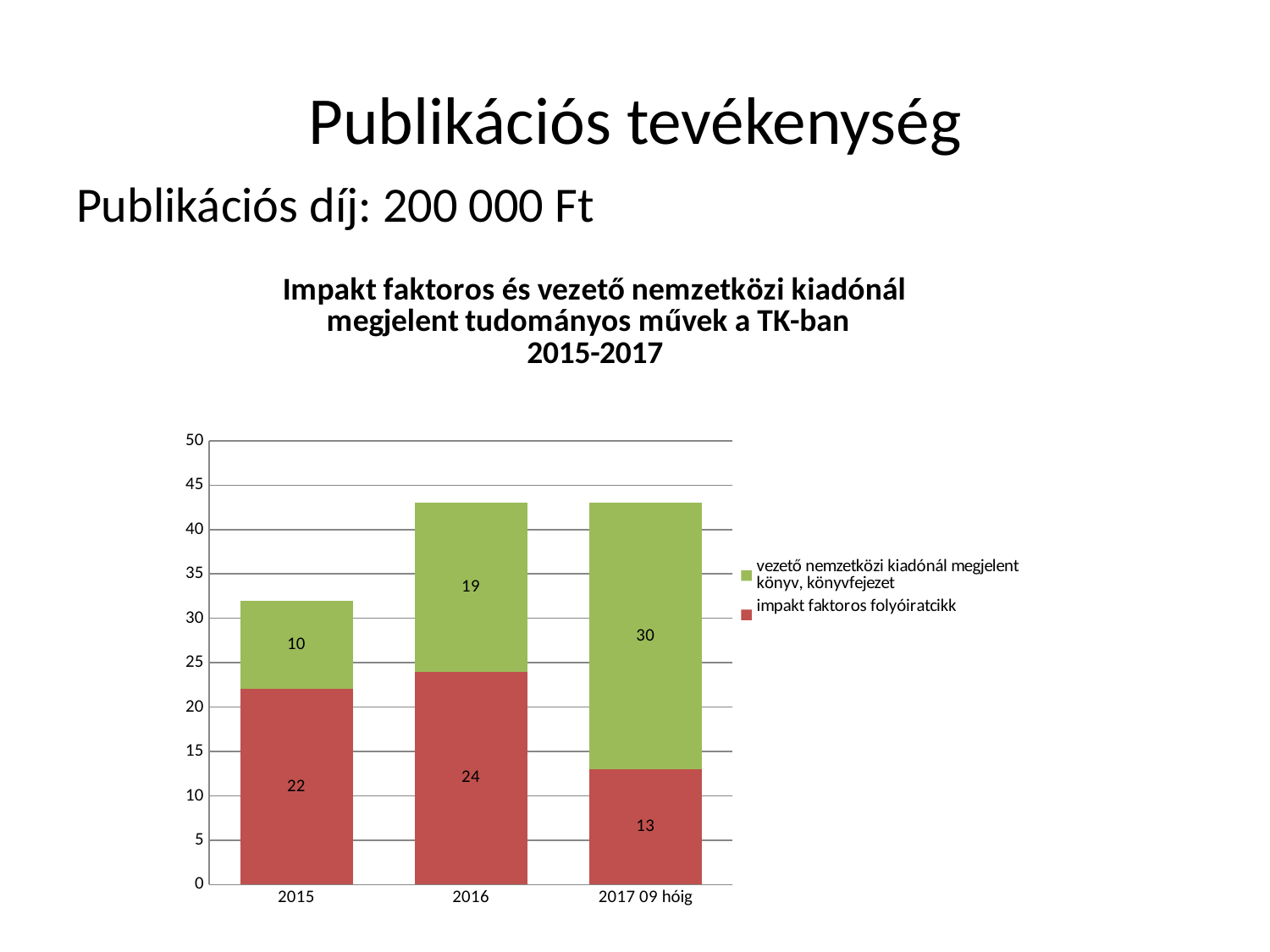

# Publikációs tevékenység
Publikációs díj: 200 000 Ft

### Chart: Impakt faktoros és vezető nemzetközi kiadónál megjelent tudományos művek a TK-ban
2015-2017

| Category | impakt faktoros folyóiratcikk | vezető nemzetközi kiadónál megjelent könyv, könyvfejezet |
|---|---|---|
| 2015 | 22.0 | 10.0 |
| 2016 | 24.0 | 19.0 |
| 2017 09 hóig | 13.0 | 30.0 |